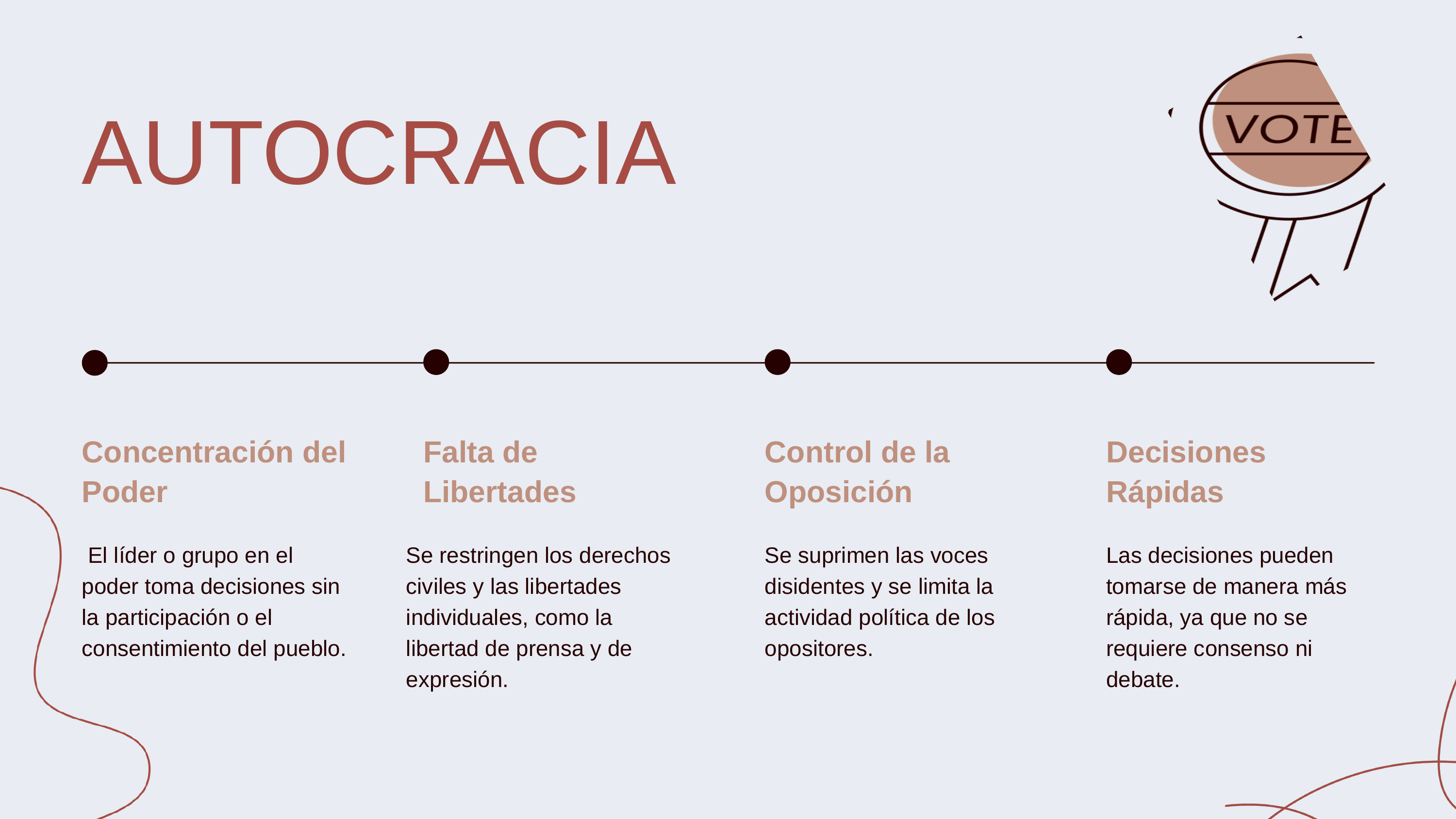

AUTOCRACIA

Concentración del Poder
Falta de Libertades
Control de la Oposición
Decisiones Rápidas
 El líder o grupo en el poder toma decisiones sin la participación o el consentimiento del pueblo.
Se restringen los derechos civiles y las libertades individuales, como la libertad de prensa y de expresión.
Se suprimen las voces disidentes y se limita la actividad política de los opositores.
Las decisiones pueden tomarse de manera más rápida, ya que no se requiere consenso ni debate.